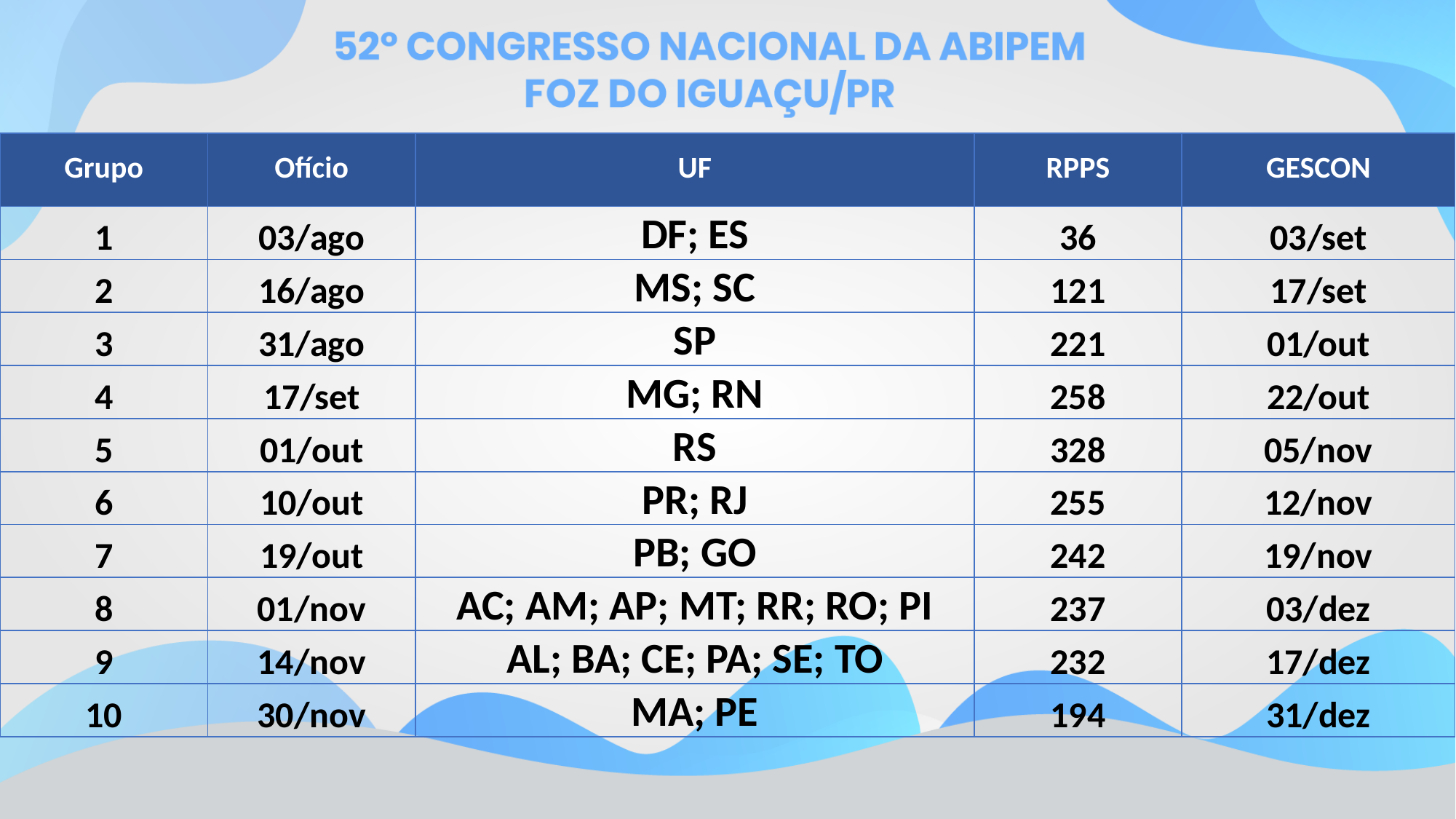

| Grupo | Ofício | UF | RPPS | GESCON |
| --- | --- | --- | --- | --- |
| 1 | 03/ago | DF; ES | 36 | 03/set |
| 2 | 16/ago | MS; SC | 121 | 17/set |
| 3 | 31/ago | SP | 221 | 01/out |
| 4 | 17/set | MG; RN | 258 | 22/out |
| 5 | 01/out | RS | 328 | 05/nov |
| 6 | 10/out | PR; RJ | 255 | 12/nov |
| 7 | 19/out | PB; GO | 242 | 19/nov |
| 8 | 01/nov | AC; AM; AP; MT; RR; RO; PI | 237 | 03/dez |
| 9 | 14/nov | AL; BA; CE; PA; SE; TO | 232 | 17/dez |
| 10 | 30/nov | MA; PE | 194 | 31/dez |